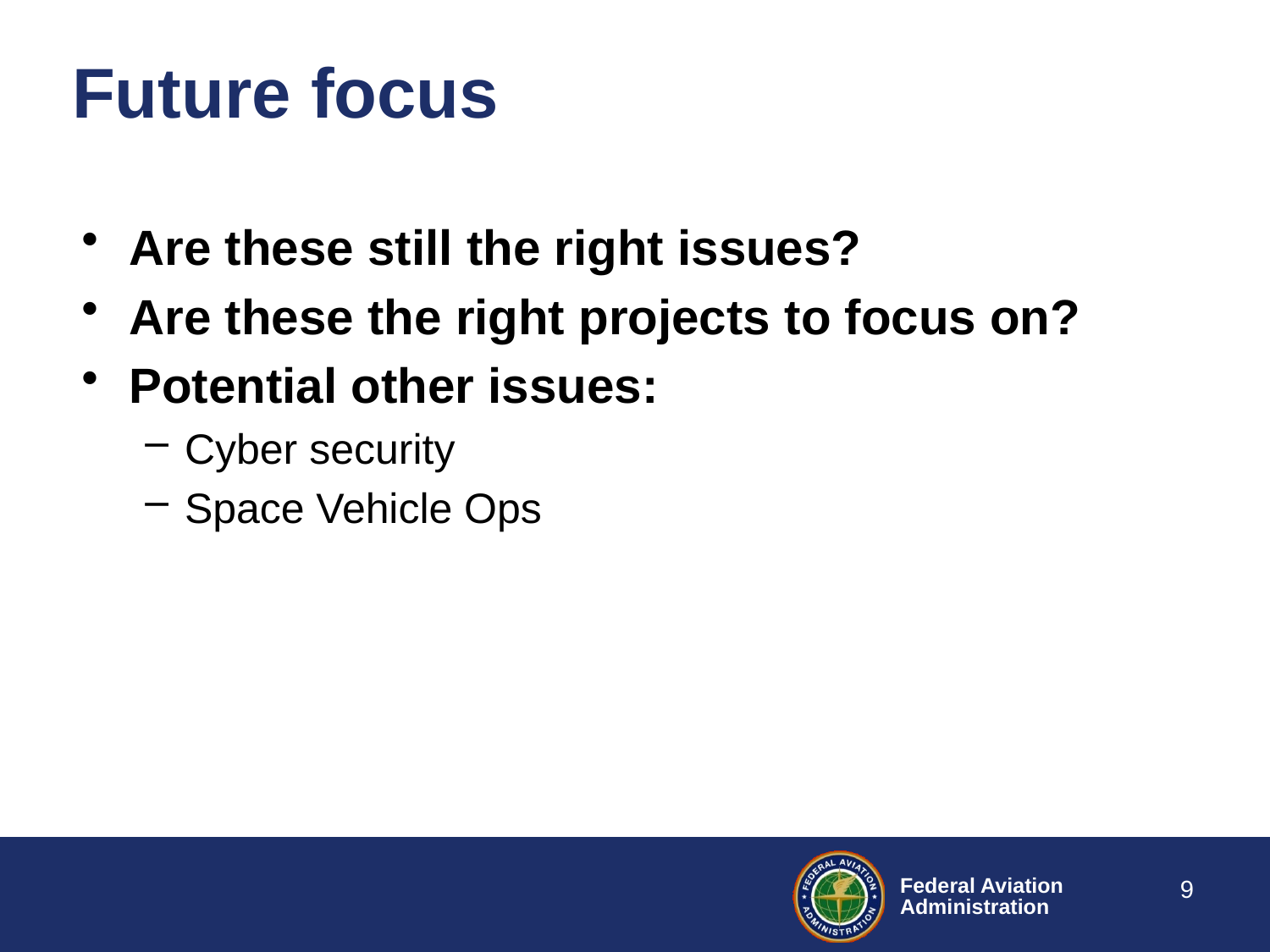

# Future focus
Are these still the right issues?
Are these the right projects to focus on?
Potential other issues:
Cyber security
Space Vehicle Ops
9